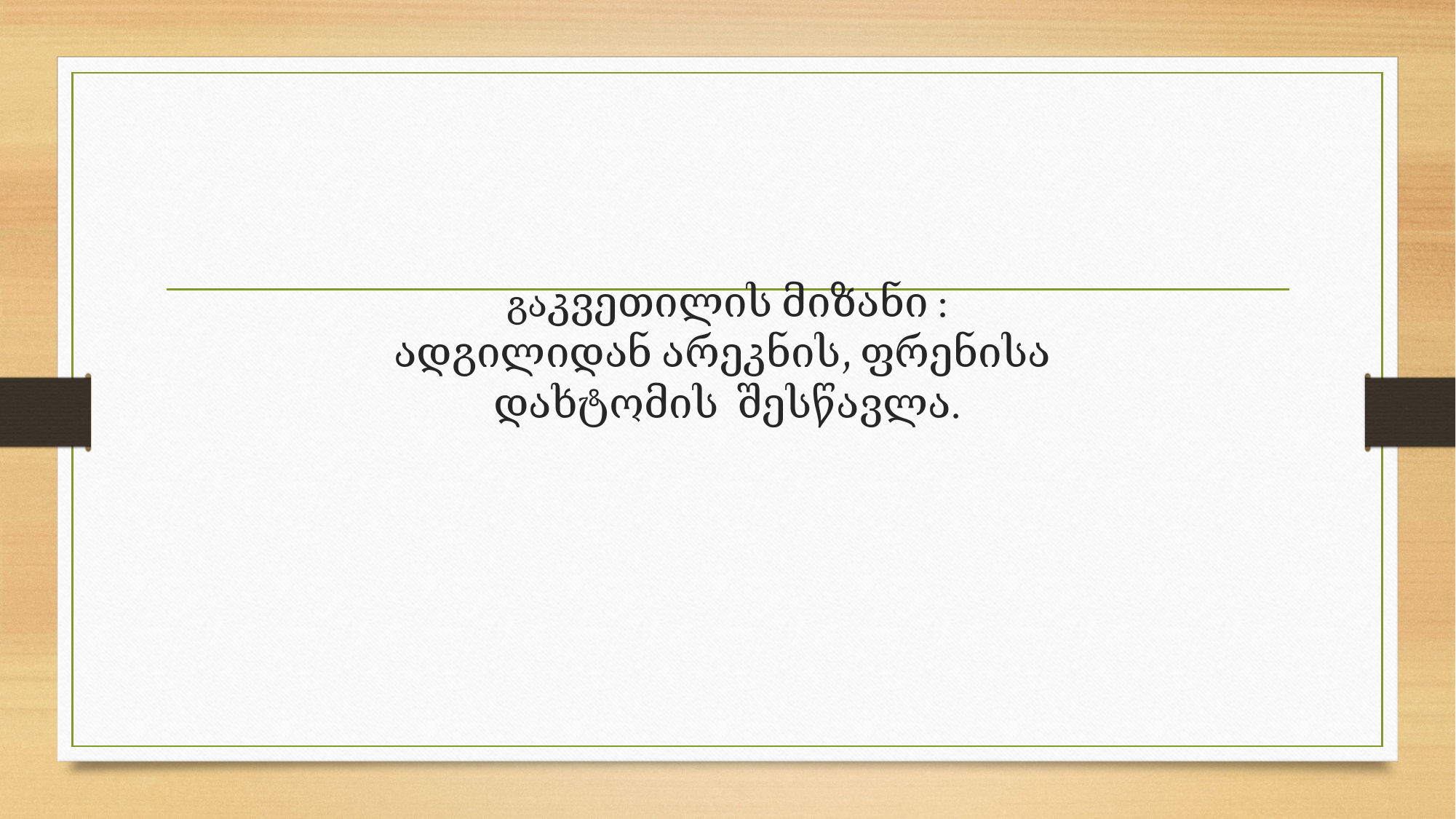

# გაკვეთილის მიზანი : ადგილიდან არეკნის, ფრენისა დახტომის  შესწავლა.